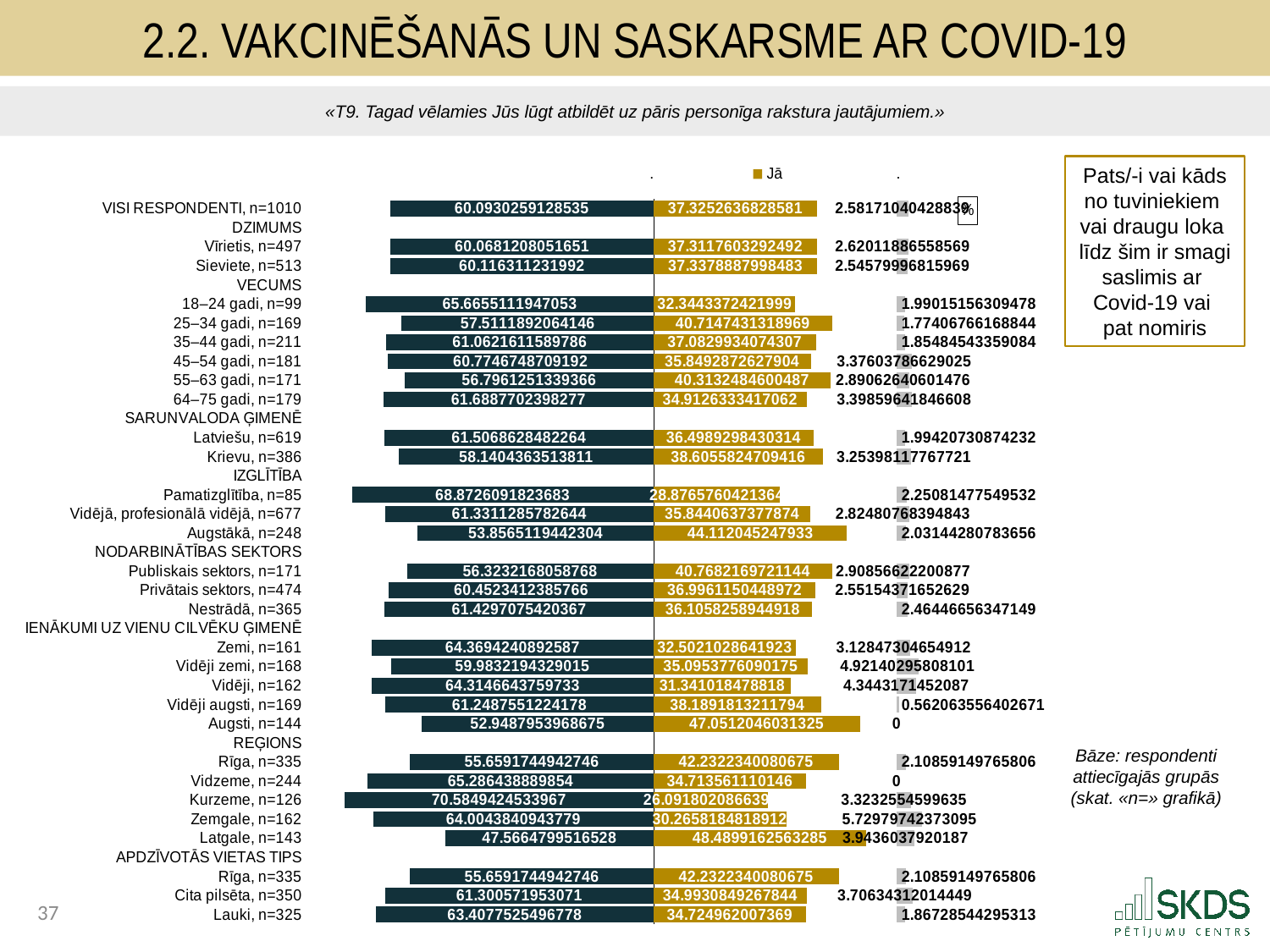

2.2. Vakcinēšanās un saskarsme ar Covid-19
«T9. Tagad vēlamies Jūs lūgt atbildēt uz pāris personīga rakstura jautājumiem.»

### Chart: %

| Category | . | Nē | Jā | . | Grūti pateikt |
|---|---|---|---|---|---|
| VISI RESPONDENTI, n=1010 | 17.49191654054328 | 60.093025912853456 | 37.32526368285811 | 18.16465257347042 | 2.581710404288387 |
| DZIMUMS | None | None | None | None | None |
| Vīrietis, n=497 | 17.516821648231684 | 60.06812080516505 | 37.31176032924924 | 18.17815592707929 | 2.6201188655856913 |
| Sieviete, n=513 | 17.468631221404777 | 60.11631123199196 | 37.33788879984831 | 18.15202745648022 | 2.545799968159692 |
| VECUMS | None | None | None | None | None |
| 18–24 gadi, n=99 | 11.919431258691404 | 65.66551119470533 | 32.34433724219988 | 23.14557901412865 | 1.9901515630947777 |
| 25–34 gadi, n=169 | 20.073753246982164 | 57.51118920641457 | 40.71474313189693 | 14.775173124431596 | 1.7740676616884432 |
| 35–44 gadi, n=211 | 16.522781294418103 | 61.06216115897863 | 37.082993407430656 | 18.40692284889787 | 1.8548454335908413 |
| 45–54 gadi, n=181 | 16.810267582477536 | 60.7746748709192 | 35.84928726279039 | 19.640628993538137 | 3.37603786629025 |
| 55–63 gadi, n=171 | 20.788817319460136 | 56.7961251339366 | 40.31324846004865 | 15.17666779627988 | 2.8906264060147597 |
| 64–75 gadi, n=179 | 15.896172213569002 | 61.68877023982773 | 34.912633341706204 | 20.577282914622323 | 3.3985964184660835 |
| SARUNVALODA ĢIMENĒ | None | None | None | None | None |
| Latviešu, n=619 | 16.078079605170295 | 61.50686284822644 | 36.49892984303139 | 18.990986413297136 | 1.994207308742317 |
| Krievu, n=386 | 19.44450610201566 | 58.14043635138108 | 38.605582470941634 | 16.884333785386893 | 3.2539811776772116 |
| IZGLĪTĪBA | None | None | None | None | None |
| Pamatizglītība, n=85 | 8.712333271028484 | 68.87260918236825 | 28.87657604213641 | 26.613340214192117 | 2.250814775495324 |
| Vidējā, profesionālā vidējā, n=677 | 16.253813875132387 | 61.33112857826435 | 35.8440637377874 | 19.645852518541126 | 2.8248076839484306 |
| Augstākā, n=248 | 23.728430509166294 | 53.85651194423044 | 44.11204524793298 | 11.377871008395545 | 2.0314428078365596 |
| NODARBINĀTĪBAS SEKTORS | None | None | None | None | None |
| Publiskais sektors, n=171 | 21.26172564751996 | 56.323216805876775 | 40.76821697211444 | 14.72169928421409 | 2.908566222008768 |
| Privātais sektors, n=474 | 17.1326012148201 | 60.452341238576636 | 36.99611504489717 | 18.49380121143136 | 2.5515437165262878 |
| Nestrādā, n=365 | 16.155234911360076 | 61.42970754203666 | 36.10582589449182 | 19.384090361836705 | 2.4644665634714924 |
| IENĀKUMI UZ VIENU CILVĒKU ĢIMENĒ | None | None | None | None | None |
| Zemi, n=161 | 13.215518364138077 | 64.36942408925866 | 32.50210286419225 | 22.987813392136275 | 3.1284730465491184 |
| Vidēji zemi, n=168 | 17.60172302049527 | 59.983219432901464 | 35.09537760901754 | 20.394538647310988 | 4.921402958081014 |
| Vidēji, n=162 | 13.27027807742347 | 64.31466437597327 | 31.34101847881803 | 24.1488977775105 | 4.344317145208703 |
| Vidēji augsti, n=169 | 16.336187330978937 | 61.2487551224178 | 38.18918132117944 | 17.300734935149087 | 0.5620635564026708 |
| Augsti, n=144 | 24.63614705652919 | 52.948795396867546 | 47.051204603132476 | 8.438711653196052 | 0.0 |
| REĢIONS | None | None | None | None | None |
| Rīga, n=335 | 21.925767959122183 | 55.65917449427455 | 42.23223400806746 | 13.25768224826107 | 2.1085914976580638 |
| Vidzeme, n=244 | 12.29850356354278 | 65.28643888985395 | 34.71356111014595 | 20.776355146182574 | 0.0 |
| Kurzeme, n=126 | 7.0 | 70.58494245339674 | 26.091802086639724 | 29.398114169688803 | 3.3232554599634962 |
| Zemgale, n=162 | 13.58055835901881 | 64.00438409437793 | 30.265818481891216 | 25.22409777443731 | 5.7297974237309495 |
| Latgale, n=143 | 30.01846250174394 | 47.566479951652795 | 48.48991625632853 | 7.0 | 3.943603792018701 |
| APDZĪVOTĀS VIETAS TIPS | None | None | None | None | None |
| Rīga, n=335 | 21.925767959122183 | 55.65917449427455 | 42.23223400806746 | 13.25768224826107 | 2.1085914976580638 |
| Cita pilsēta, n=350 | 16.284370500325736 | 61.300571953071 | 34.993084926784356 | 20.49683132954417 | 3.706343120144486 |
| Lauki, n=325 | 14.177189903718919 | 63.40775254967782 | 34.72496200736902 | 20.764954248959505 | 1.86728544295313 |
Pats/-i vai kāds no tuviniekiem
vai draugu loka
līdz šim ir smagi
saslimis ar
Covid-19 vai
pat nomiris
Bāze: respondenti
attiecīgajās grupās
(skat. «n=» grafikā)